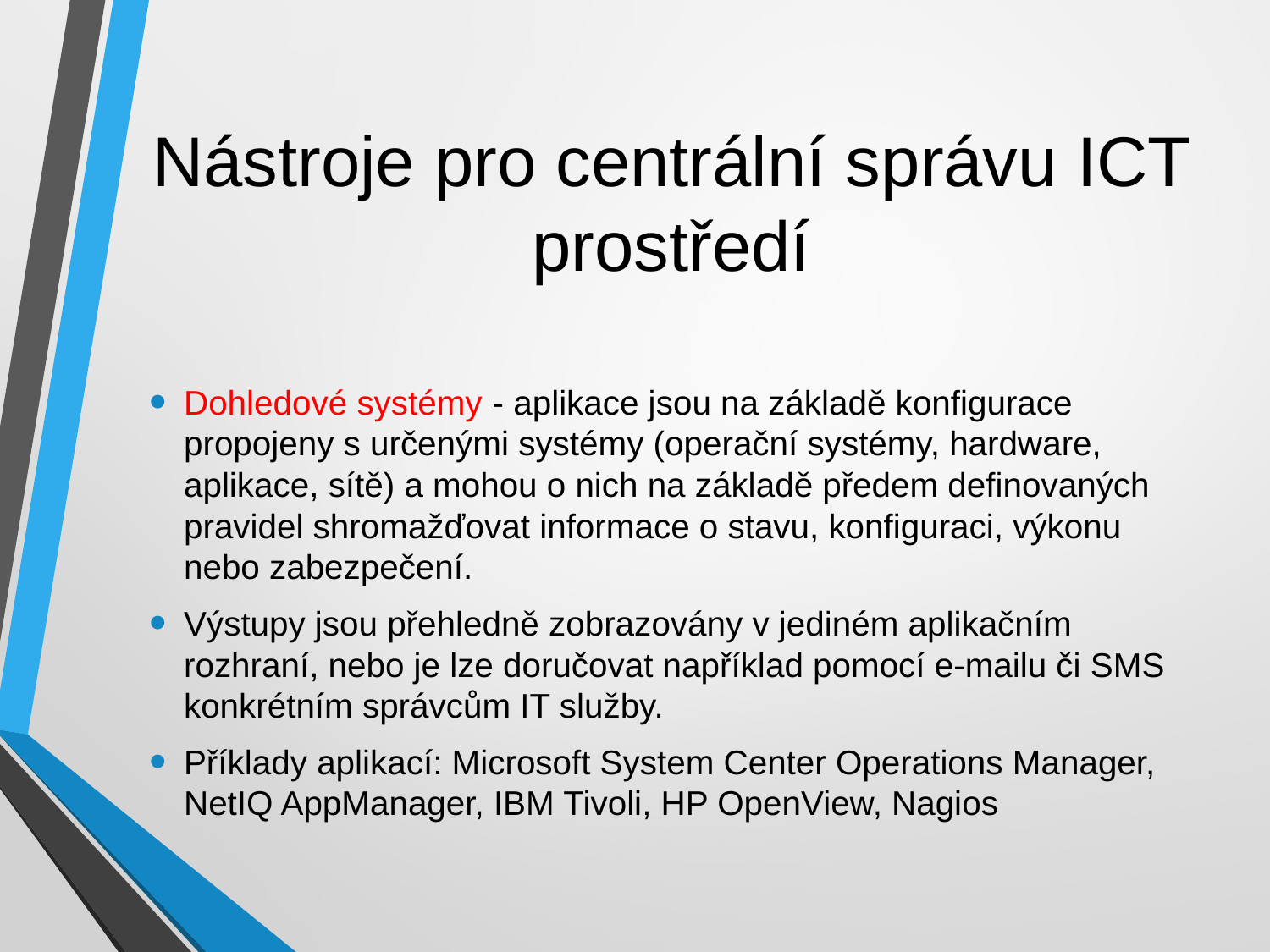

# Nástroje pro centrální správu ICT prostředí
Dohledové systémy - aplikace jsou na základě konfigurace propojeny s určenými systémy (operační systémy, hardware, aplikace, sítě) a mohou o nich na základě předem definovaných pravidel shromažďovat informace o stavu, konfiguraci, výkonu nebo zabezpečení.
Výstupy jsou přehledně zobrazovány v jediném aplikačním rozhraní, nebo je lze doručovat například pomocí e-mailu či SMS konkrétním správcům IT služby.
Příklady aplikací: Microsoft System Center Operations Manager, NetIQ AppManager, IBM Tivoli, HP OpenView, Nagios